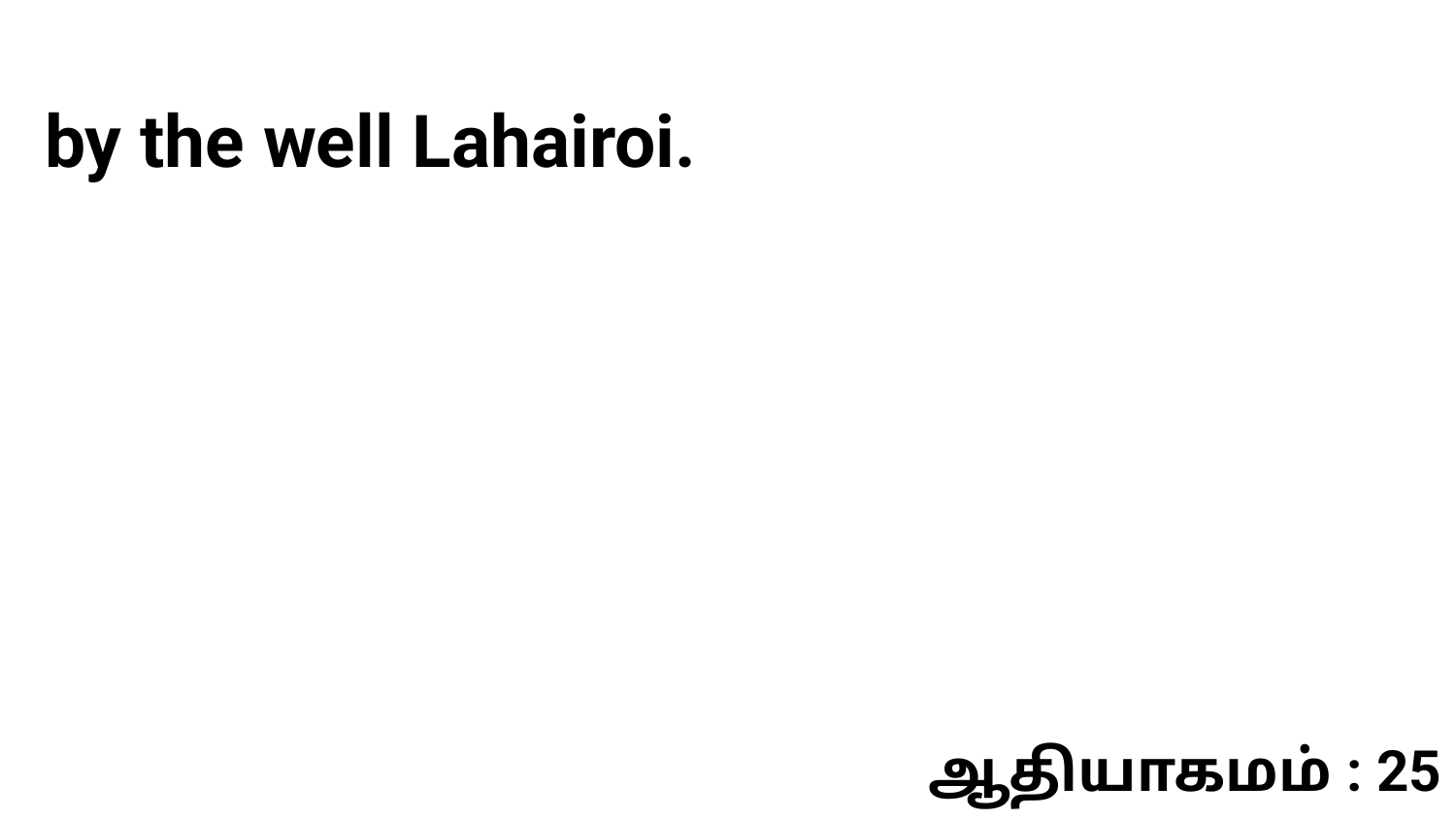

by the well Lahairoi.
ஆதியாகமம் : 25